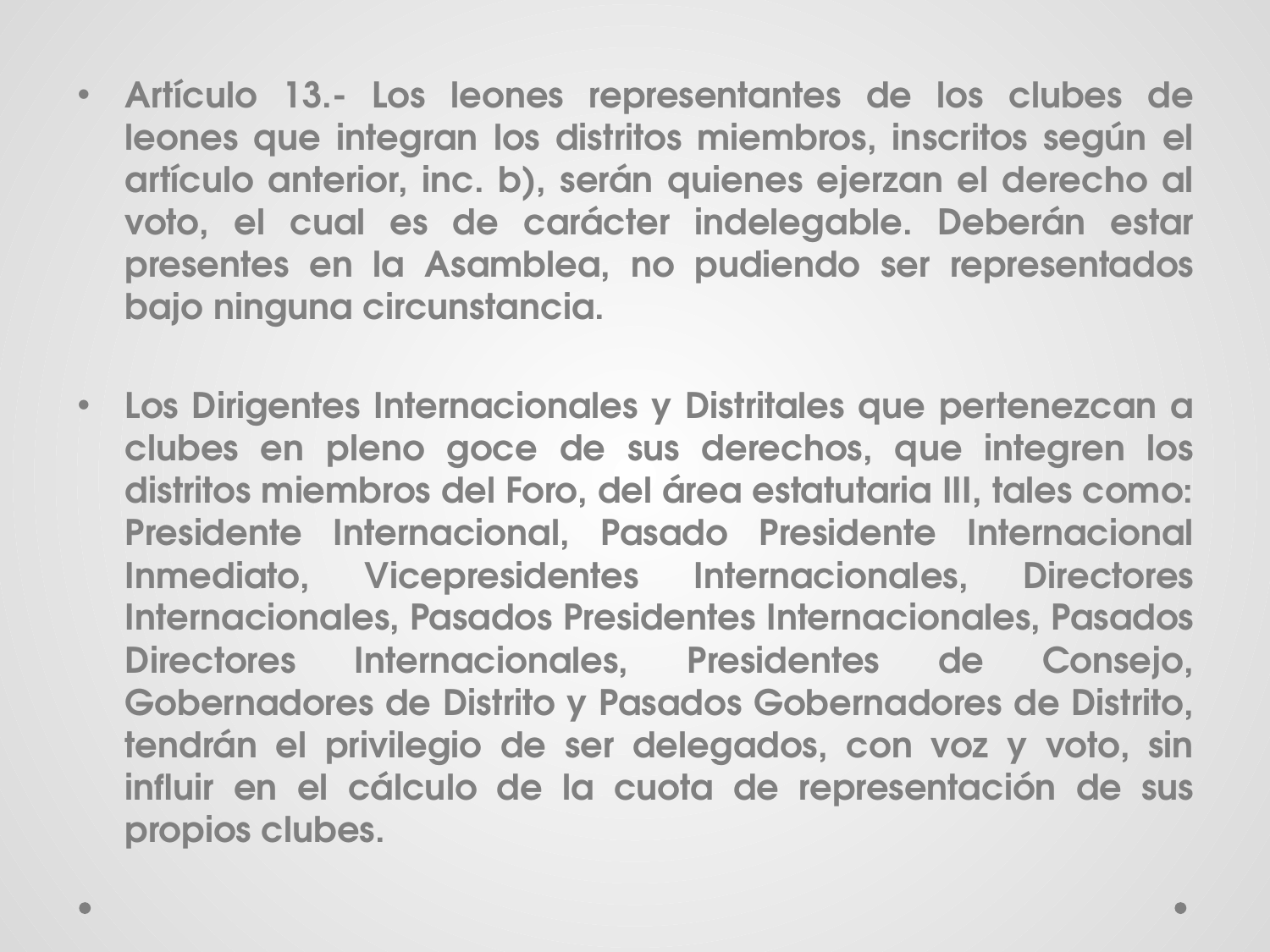

Artículo 13.- Los leones representantes de los clubes de leones que integran los distritos miembros, inscritos según el artículo anterior, inc. b), serán quienes ejerzan el derecho al voto, el cual es de carácter indelegable. Deberán estar presentes en la Asamblea, no pudiendo ser representados bajo ninguna circunstancia.

Los Dirigentes Internacionales y Distritales que pertenezcan a clubes en pleno goce de sus derechos, que integren los distritos miembros del Foro, del área estatutaria III, tales como: Presidente Internacional, Pasado Presidente Internacional Inmediato, Vicepresidentes Internacionales, Directores Internacionales, Pasados Presidentes Internacionales, Pasados Directores Internacionales, Presidentes de Consejo, Gobernadores de Distrito y Pasados Gobernadores de Distrito, tendrán el privilegio de ser delegados, con voz y voto, sin influir en el cálculo de la cuota de representación de sus propios clubes.